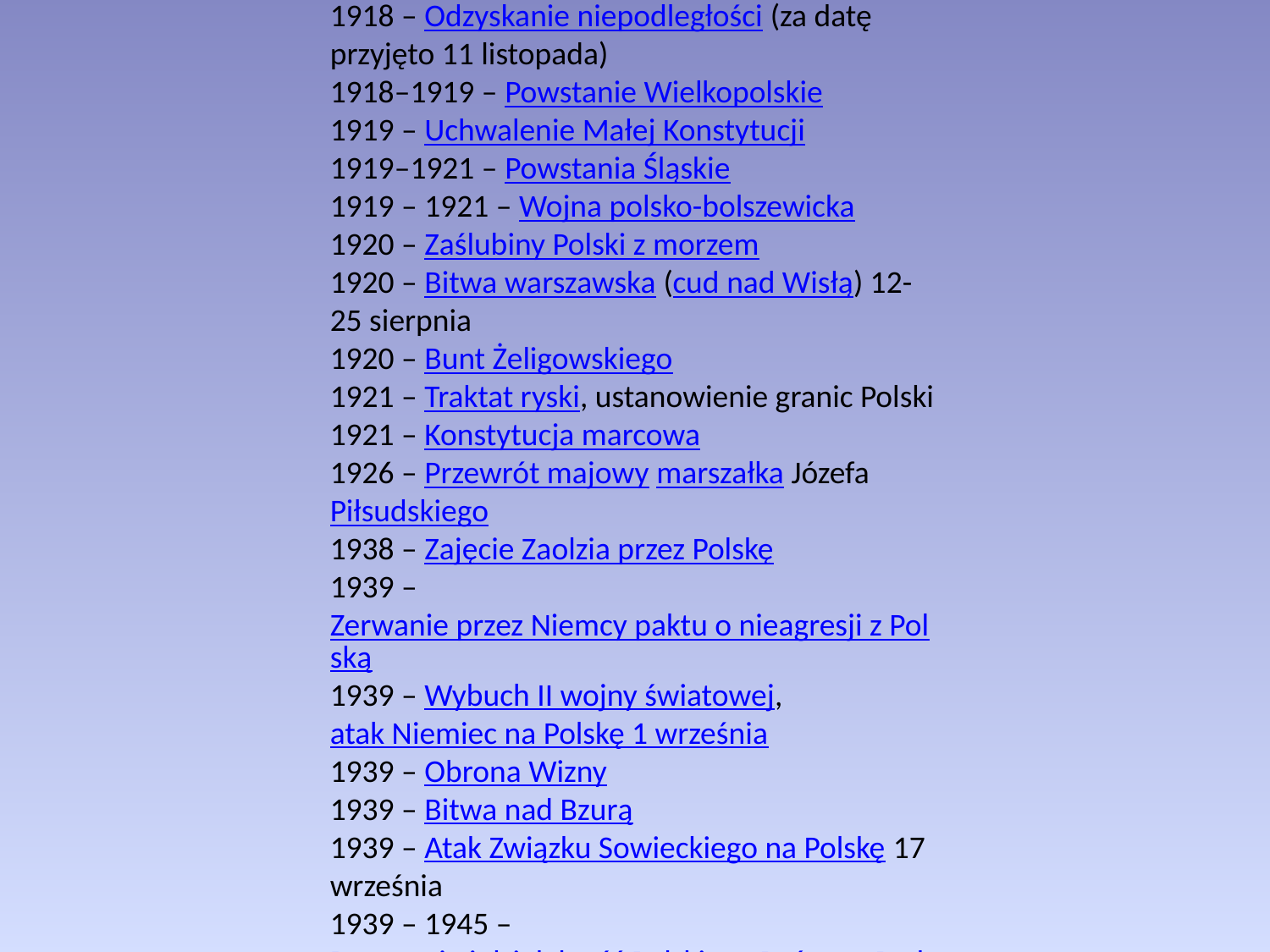

1918 – Odzyskanie niepodległości (za datę przyjęto 11 listopada)
1918–1919 – Powstanie Wielkopolskie
1919 – Uchwalenie Małej Konstytucji
1919–1921 – Powstania Śląskie
1919 – 1921 – Wojna polsko-bolszewicka
1920 – Zaślubiny Polski z morzem
1920 – Bitwa warszawska (cud nad Wisłą) 12-25 sierpnia
1920 – Bunt Żeligowskiego
1921 – Traktat ryski, ustanowienie granic Polski
1921 – Konstytucja marcowa
1926 – Przewrót majowy marszałka Józefa Piłsudskiego
1938 – Zajęcie Zaolzia przez Polskę
1939 – Zerwanie przez Niemcy paktu o nieagresji z Polską
1939 – Wybuch II wojny światowej, atak Niemiec na Polskę 1 września
1939 – Obrona Wizny
1939 – Bitwa nad Bzurą
1939 – Atak Związku Sowieckiego na Polskę 17 września
1939 – 1945 – Powstanie i działalność Polskiego Państwa Podziemnego